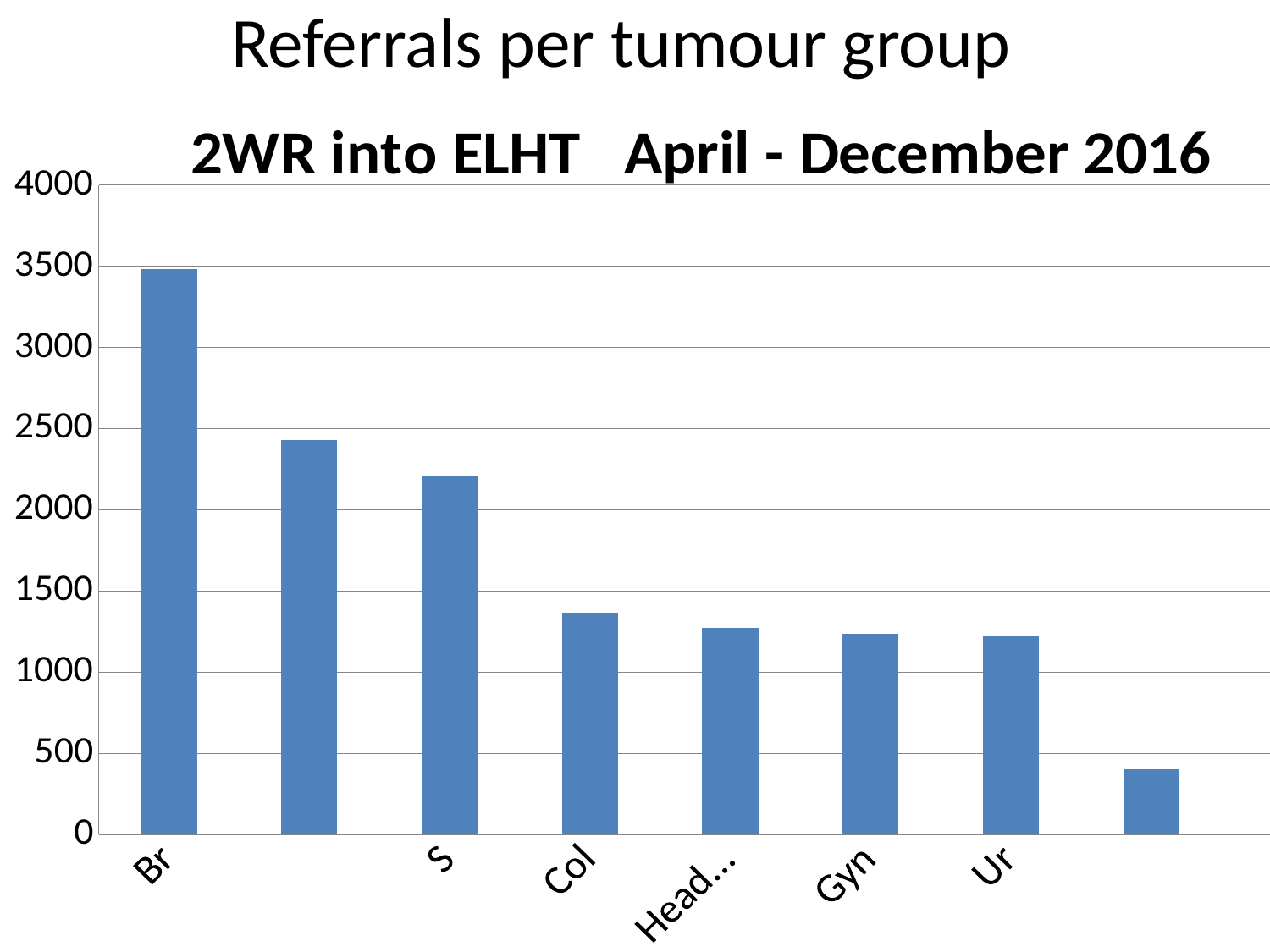

# Referrals per tumour group

### Chart: 2WR into ELHT   April - December 2016

| Category |  |
|---|---|
| Breast | 3480.0 |
| UGI  | 2429.0 |
| Skin  | 2204.0 |
| Colorectal | 1369.0 |
| Head and Neck | 1275.0 |
| Gynaecology | 1236.0 |
| Urology | 1222.0 |
| Lung | 401.0 |